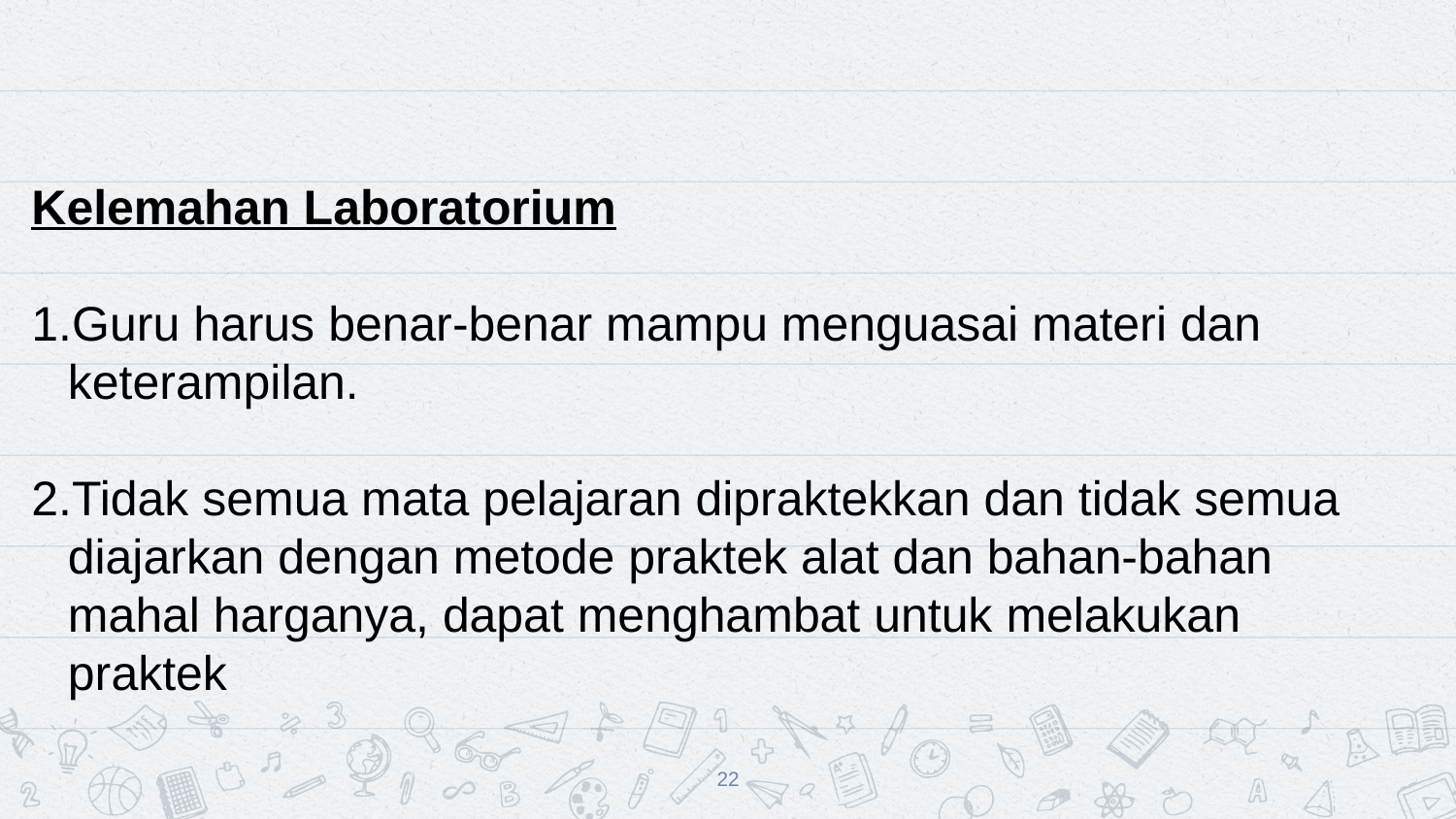

Kelemahan Laboratorium

Guru harus benar-benar mampu menguasai materi dan keterampilan.

Tidak semua mata pelajaran dipraktekkan dan tidak semua diajarkan dengan metode praktek alat dan bahan-bahan mahal harganya, dapat menghambat untuk melakukan praktek
22